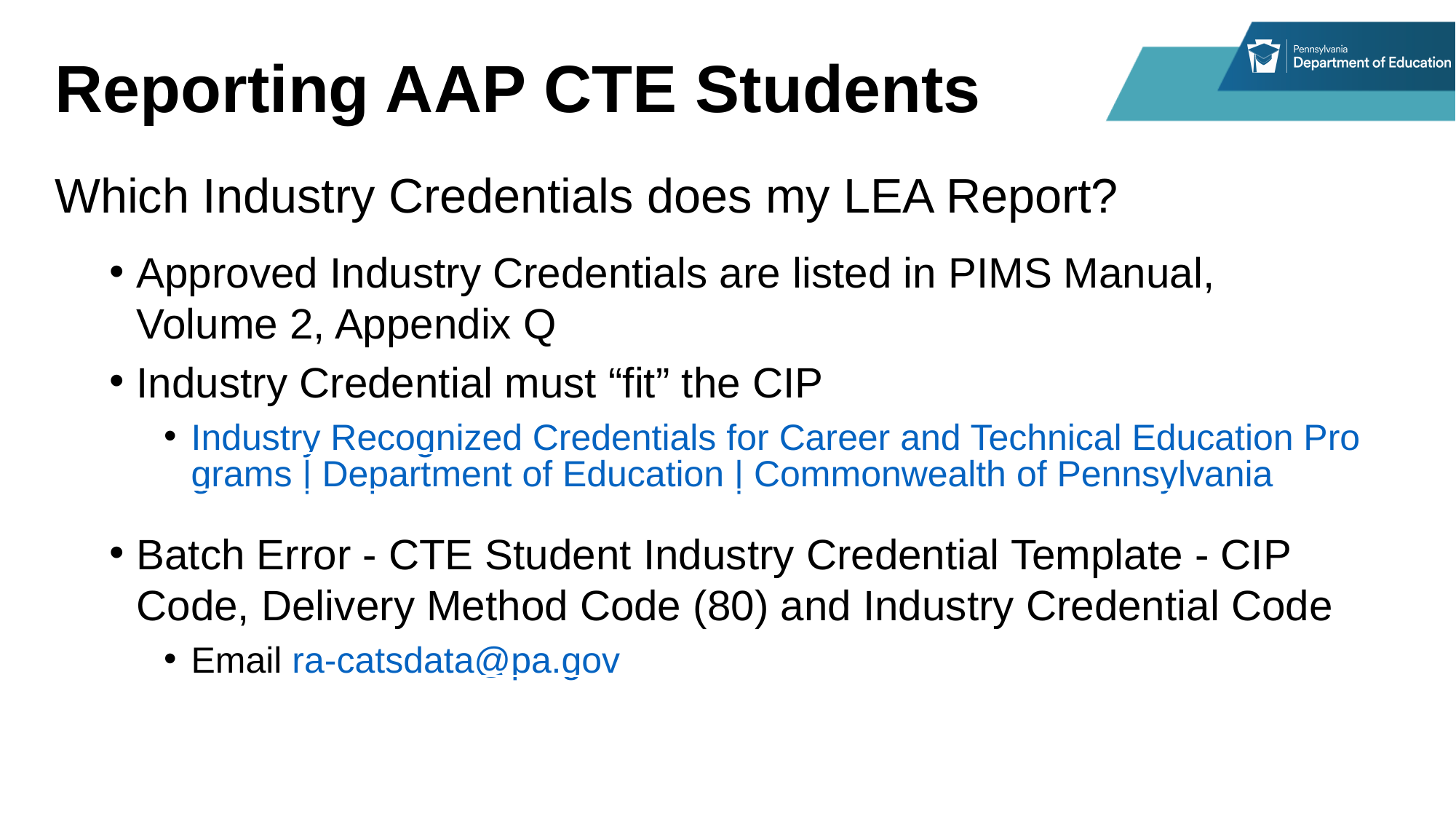

Reporting AAP CTE Students
Which Industry Credentials does my LEA Report?
Approved Industry Credentials are listed in PIMS Manual, Volume 2, Appendix Q
Industry Credential must “fit” the CIP
Industry Recognized Credentials for Career and Technical Education Programs | Department of Education | Commonwealth of Pennsylvania

Batch Error - CTE Student Industry Credential Template - CIP Code, Delivery Method Code (80) and Industry Credential Code
Email ra-catsdata@pa.gov